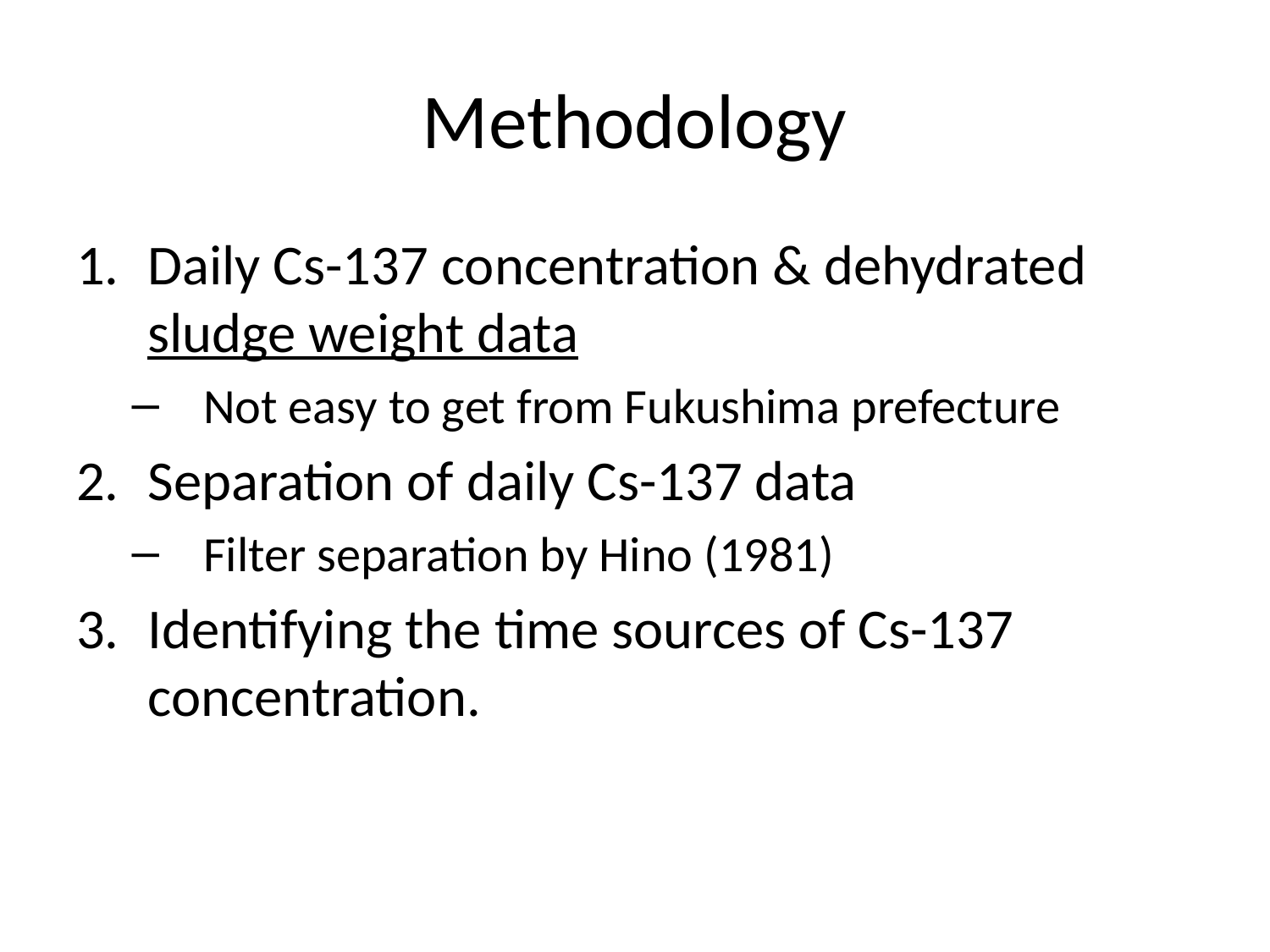

# Methodology
Daily Cs-137 concentration & dehydrated sludge weight data
Not easy to get from Fukushima prefecture
Separation of daily Cs-137 data
Filter separation by Hino (1981)
Identifying the time sources of Cs-137 concentration.